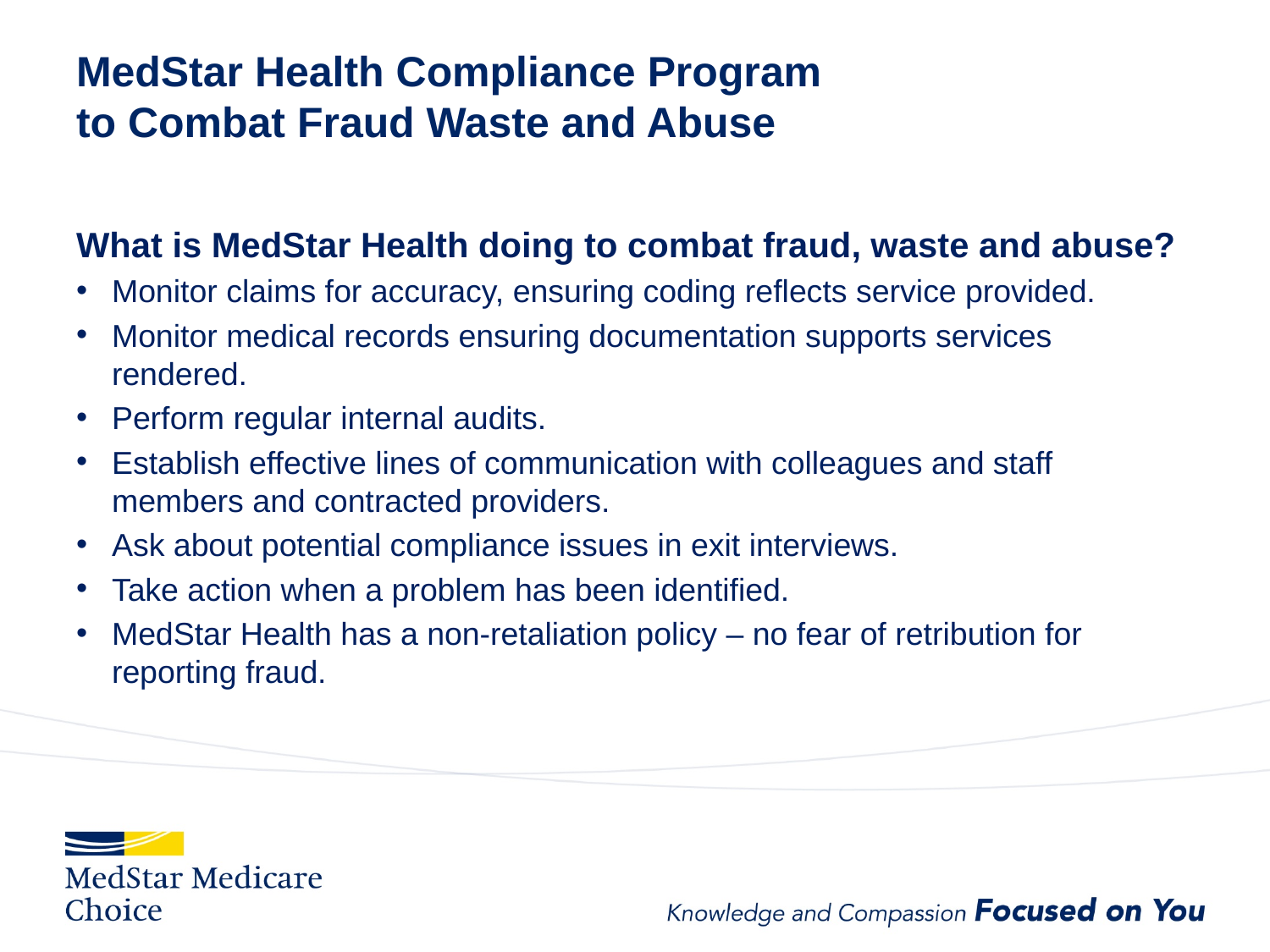

# MedStar Health Compliance Program to Combat Fraud Waste and Abuse
What is MedStar Health doing to combat fraud, waste and abuse?
Monitor claims for accuracy, ensuring coding reflects service provided.
Monitor medical records ensuring documentation supports services rendered.
Perform regular internal audits.
Establish effective lines of communication with colleagues and staff members and contracted providers.
Ask about potential compliance issues in exit interviews.
Take action when a problem has been identified.
MedStar Health has a non-retaliation policy – no fear of retribution for reporting fraud.